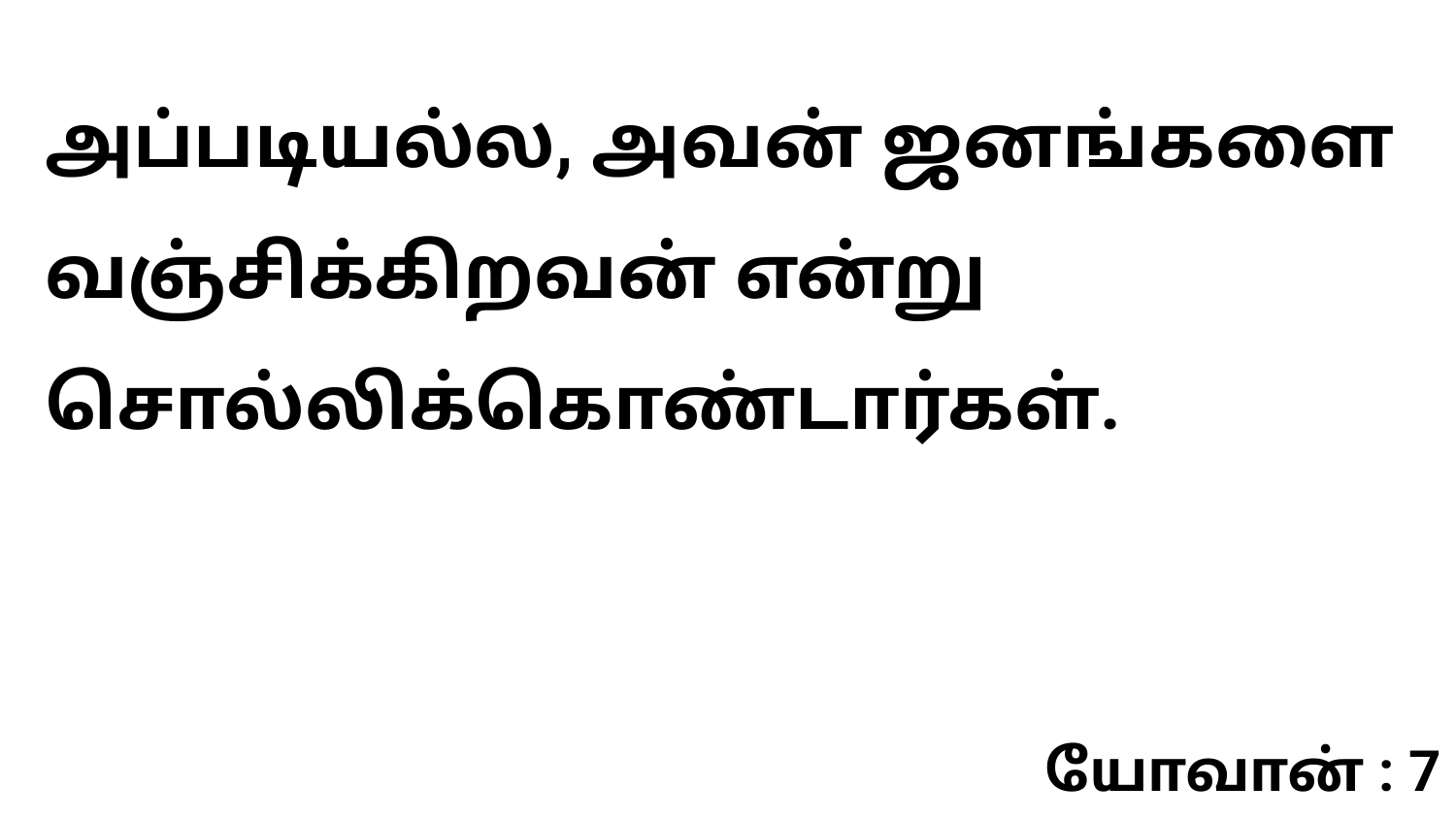

அப்படியல்ல, அவன் ஜனங்களை வஞ்சிக்கிறவன் என்று சொல்லிக்கொண்டார்கள்.
யோவான் : 7